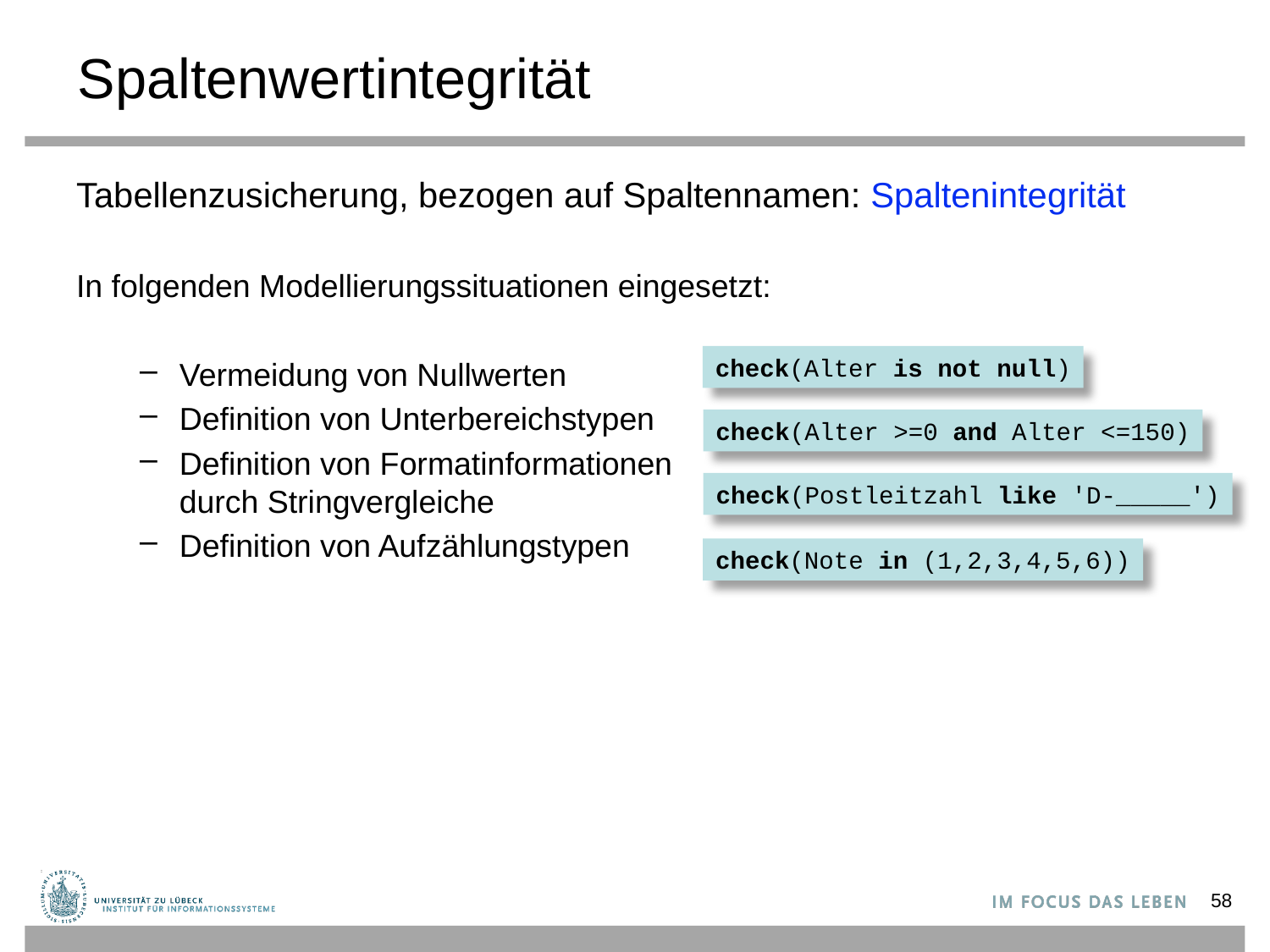

# Spaltenwertintegrität
Tabellenzusicherung, bezogen auf Spaltennamen: Spaltenintegrität

In folgenden Modellierungssituationen eingesetzt:

Vermeidung von Nullwerten
Definition von Unterbereichstypen
Definition von Formatinformationen
durch Stringvergleiche
Definition von Aufzählungstypen

check(Alter is not null)
check(Alter >=0 and Alter <=150)
check(Postleitzahl like 'D-_____')
check(Note in (1,2,3,4,5,6))
58